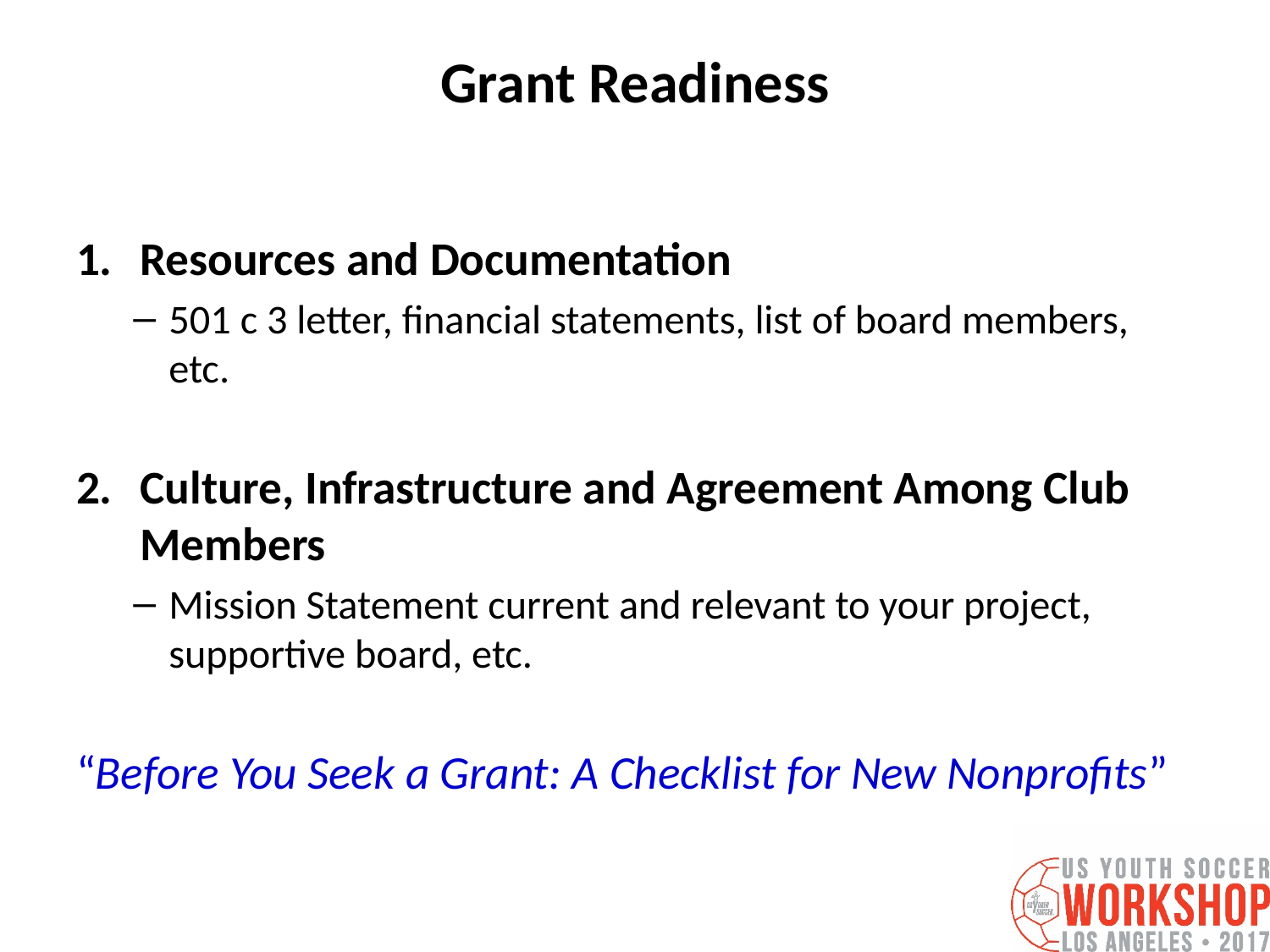

# Grant Readiness
Resources and Documentation
501 c 3 letter, financial statements, list of board members, etc.

Culture, Infrastructure and Agreement Among Club Members
Mission Statement current and relevant to your project, supportive board, etc.

“Before You Seek a Grant: A Checklist for New Nonprofits”